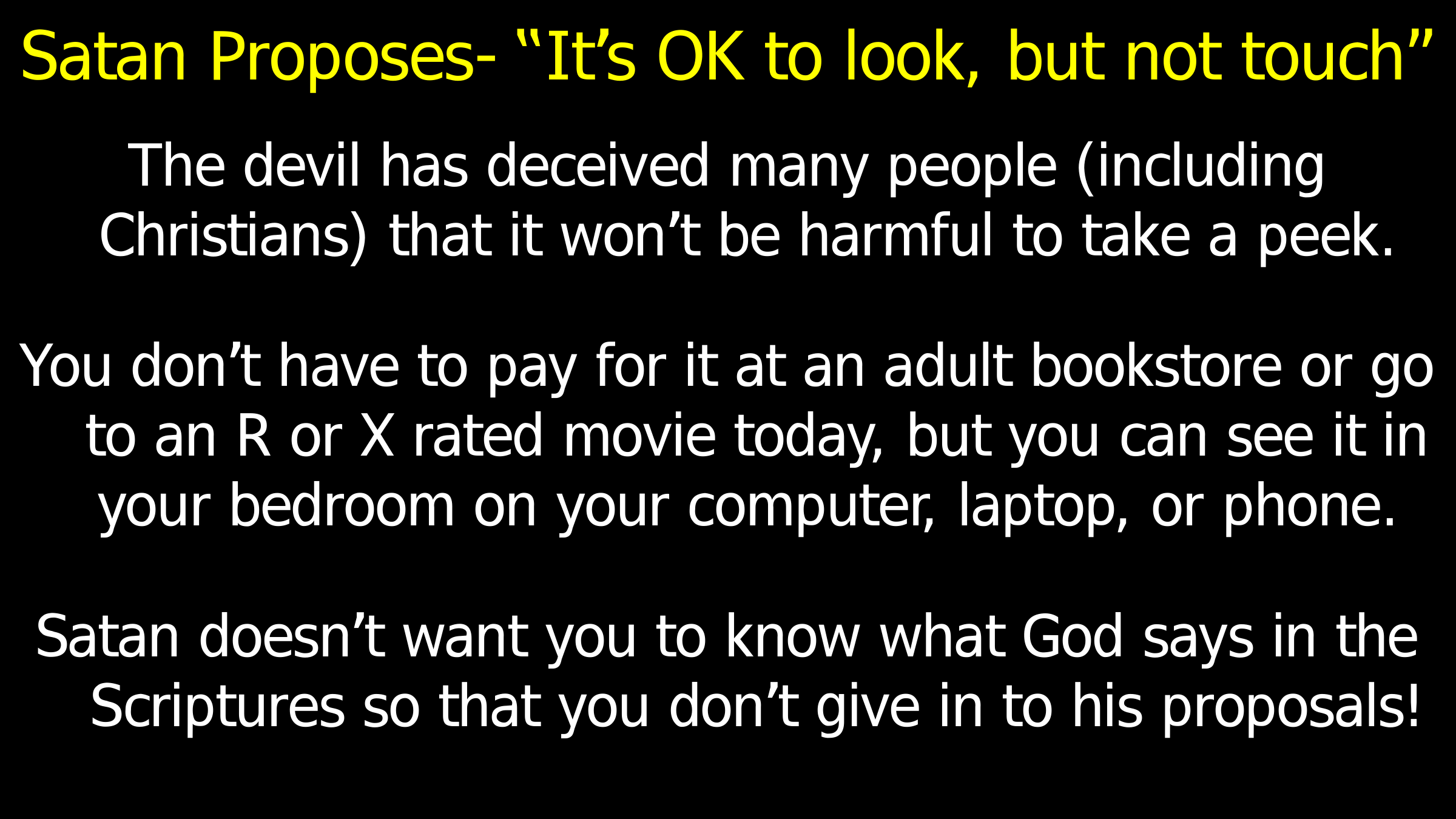

# Satan Proposes- “It’s OK to look, but not touch”
The devil has deceived many people (including Christians) that it won’t be harmful to take a peek.

You don’t have to pay for it at an adult bookstore or go to an R or X rated movie today, but you can see it in your bedroom on your computer, laptop, or phone.

Satan doesn’t want you to know what God says in the Scriptures so that you don’t give in to his proposals!